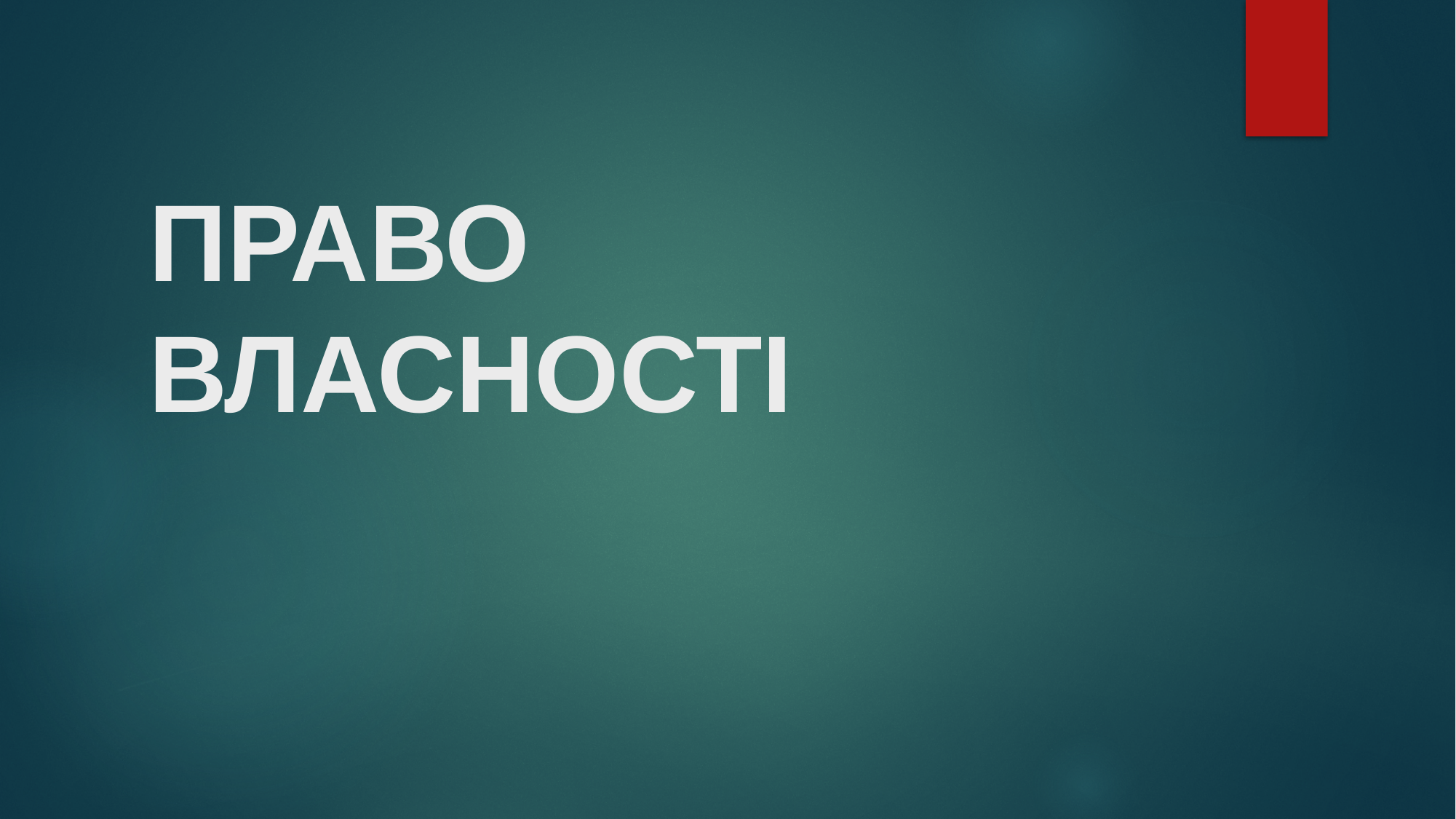

# ПРАВО ВЛАСНОСТІ Глава 23 ПРАВО ВЛАСНОСТІ